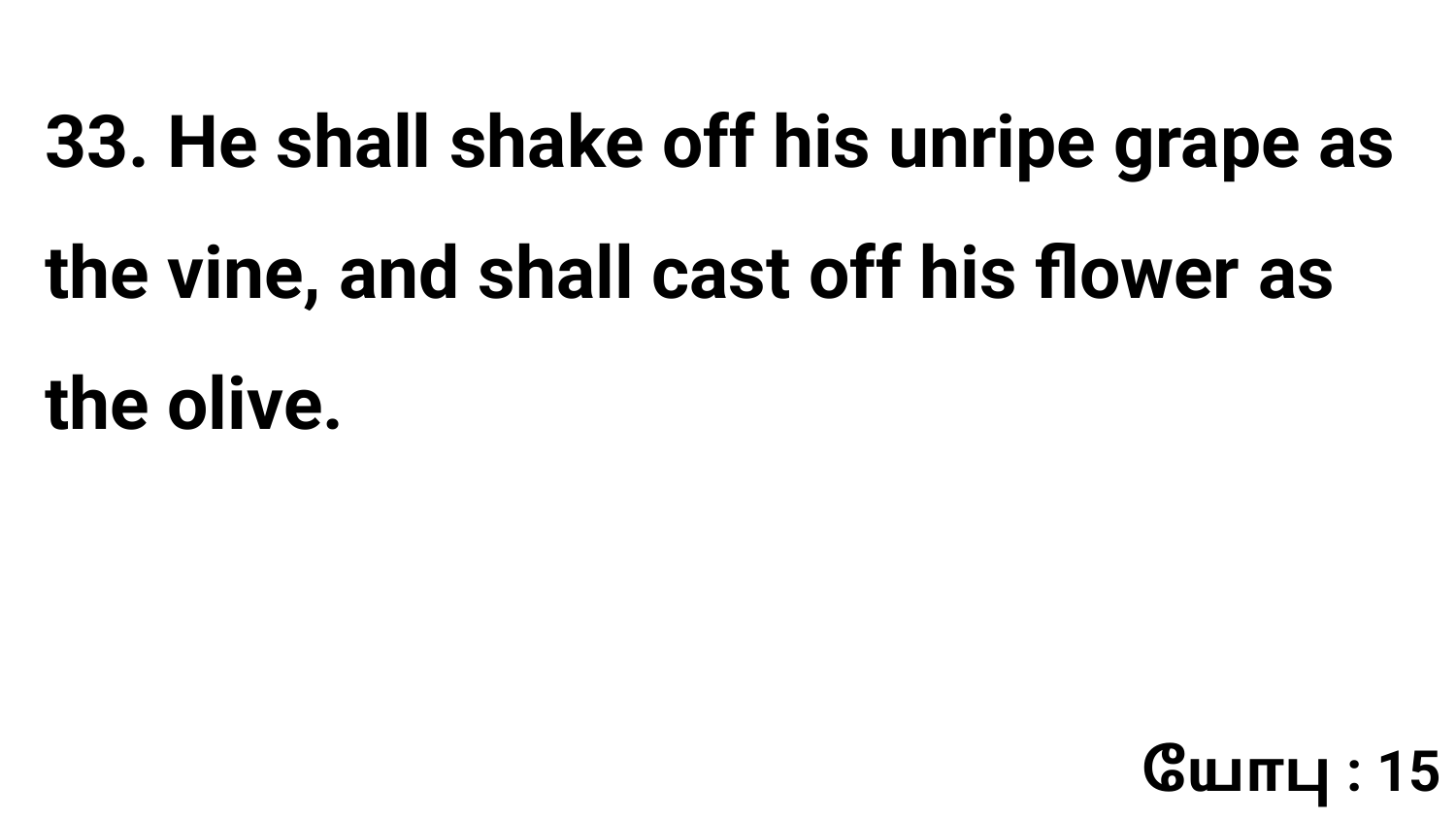

33. He shall shake off his unripe grape as the vine, and shall cast off his flower as the olive.
யோபு : 15